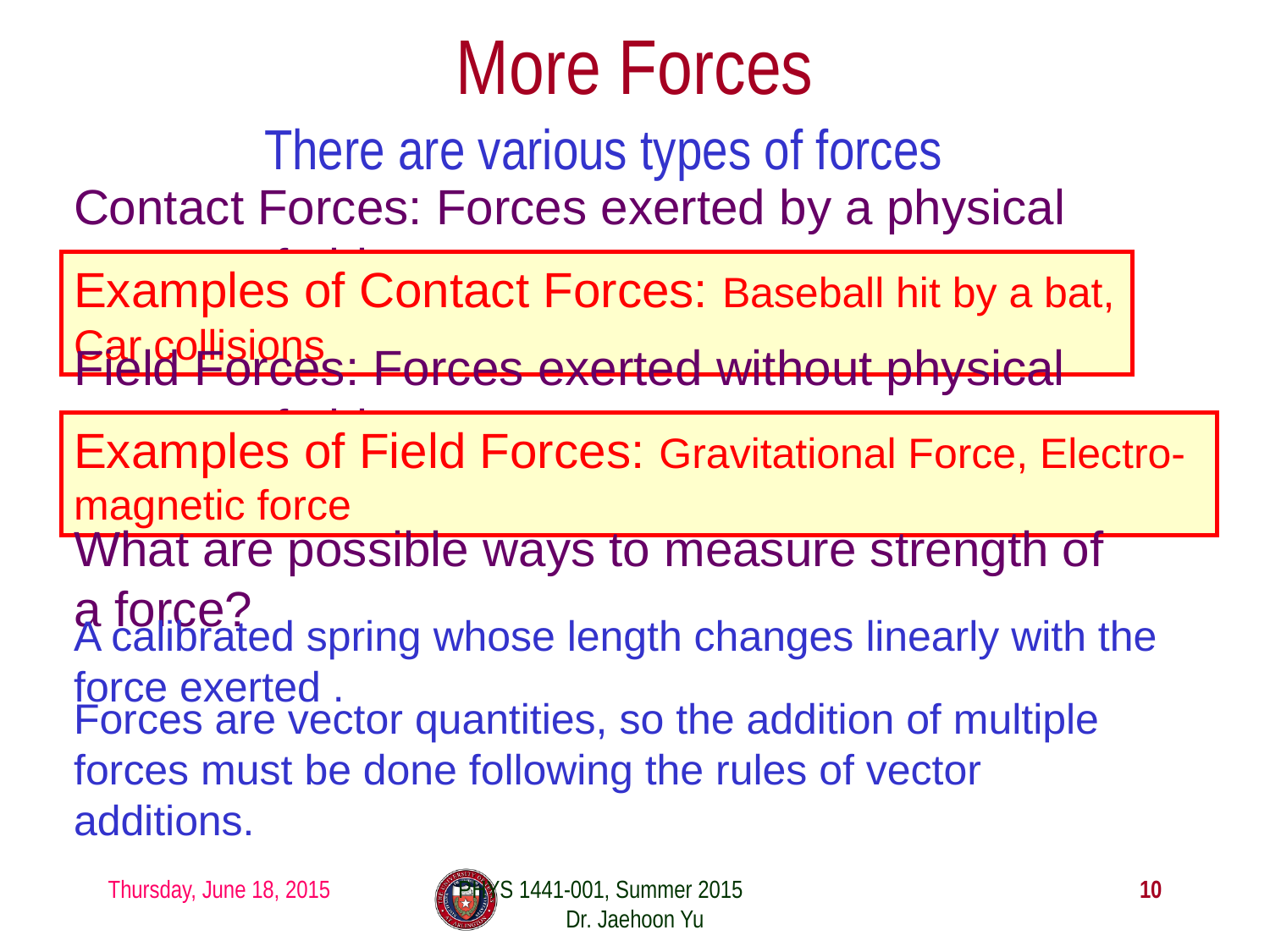

# More Forces
There are various types of forces
Contact Forces: Forces exerted by a physical contact of objects
Examples of Contact Forces: Baseball hit by a bat, Car collisions
Field Forces: Forces exerted without physical contact of objects
Examples of Field Forces: Gravitational Force, Electro-magnetic force
What are possible ways to measure strength of a force?
A calibrated spring whose length changes linearly with the force exerted .
Forces are vector quantities, so the addition of multiple forces must be done following the rules of vector additions.
Thursday, June 18, 2015
PHYS 1441-001, Summer 2015             Dr. Jaehoon Yu
10